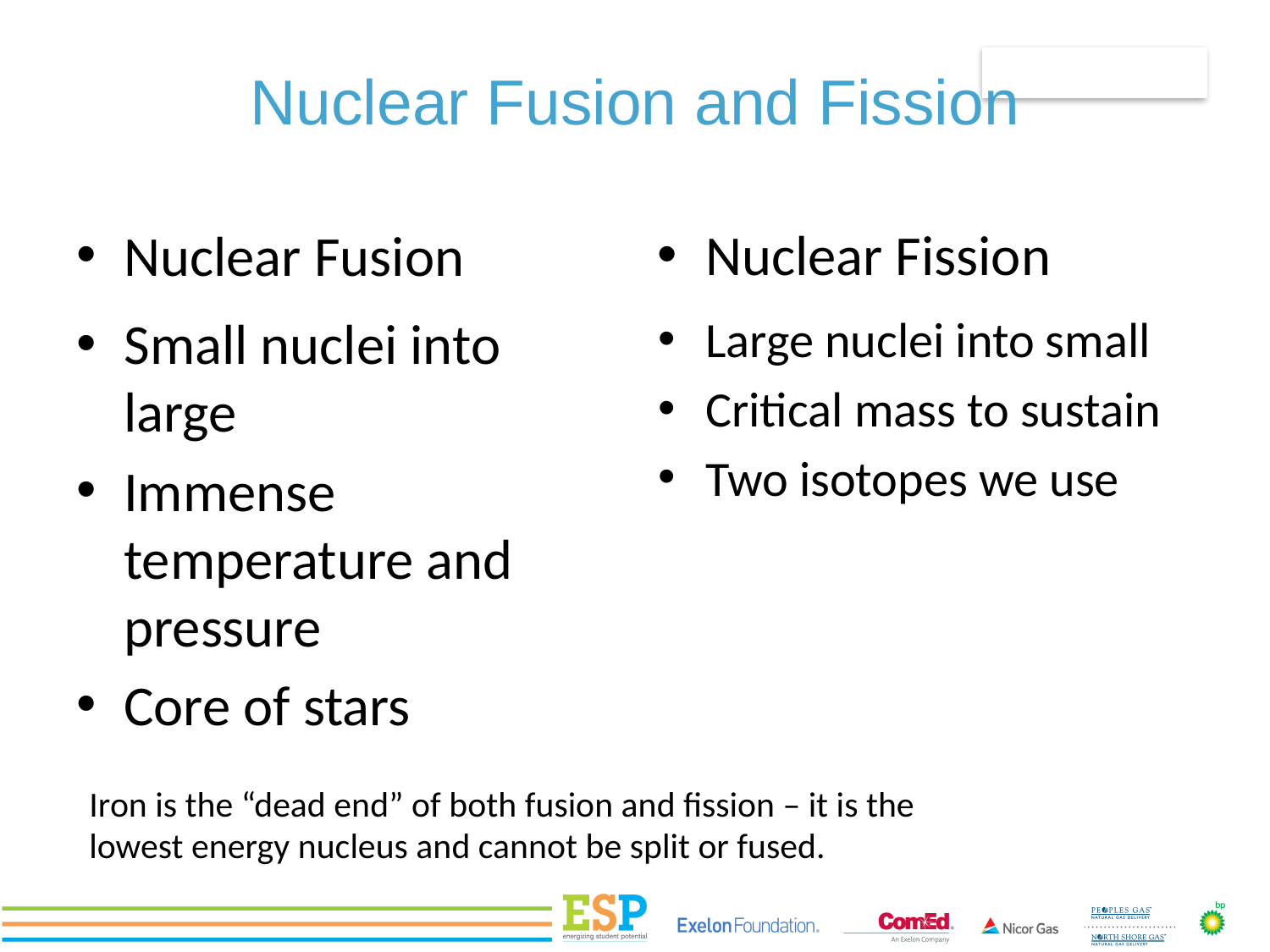

# Nuclear Fusion and Fission
Nuclear Fusion
Nuclear Fission
Small nuclei into large
Immense temperature and pressure
Core of stars

Large nuclei into small
Critical mass to sustain
Two isotopes we use

Iron is the “dead end” of both fusion and fission – it is the lowest energy nucleus and cannot be split or fused.